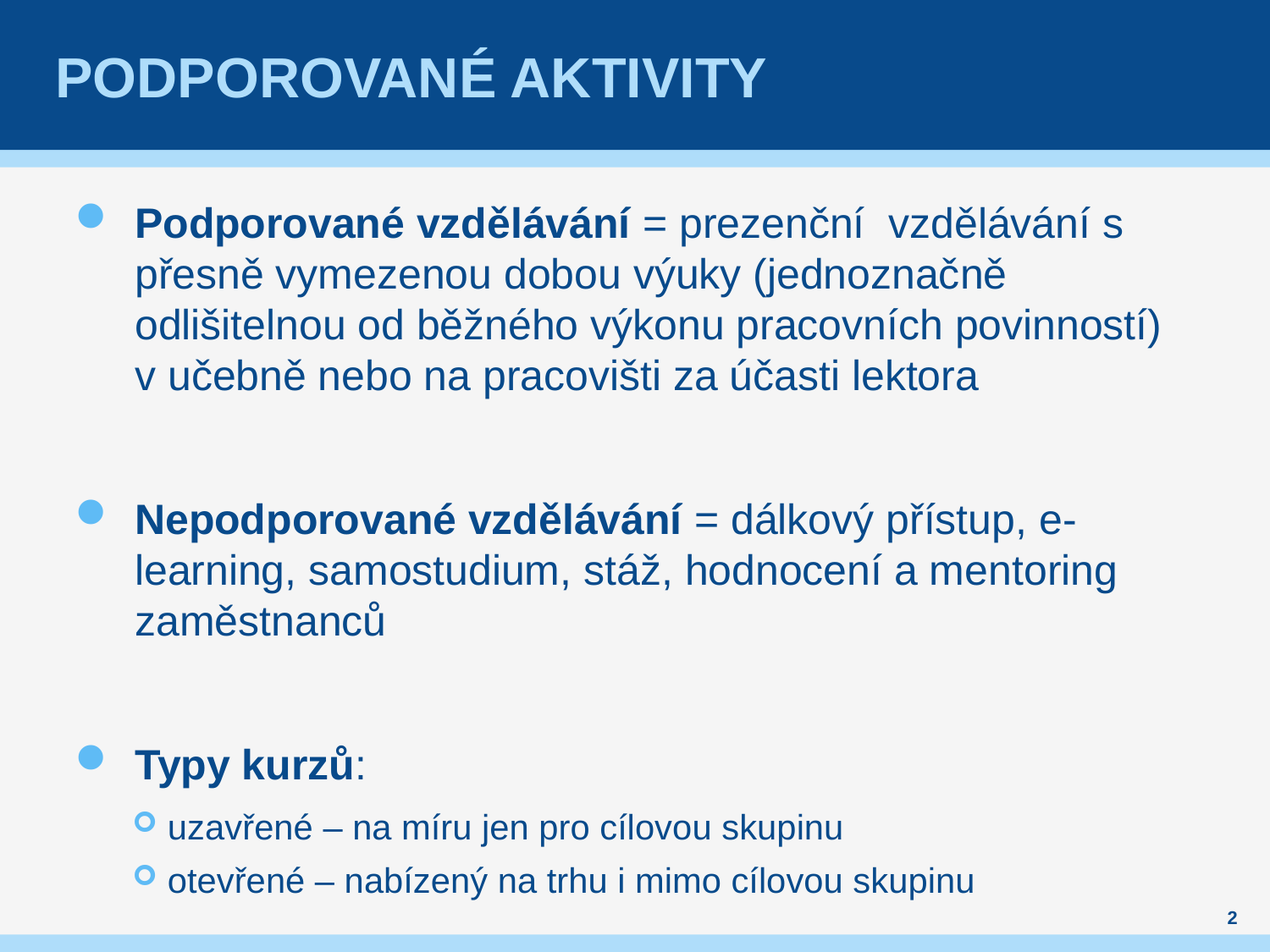

# Podporované aktivity
Podporované vzdělávání = prezenční  vzdělávání s přesně vymezenou dobou výuky (jednoznačně odlišitelnou od běžného výkonu pracovních povinností) v učebně nebo na pracovišti za účasti lektora

Nepodporované vzdělávání = dálkový přístup, e-learning, samostudium, stáž, hodnocení a mentoring zaměstnanců

Typy kurzů:
uzavřené – na míru jen pro cílovou skupinu
otevřené – nabízený na trhu i mimo cílovou skupinu

2